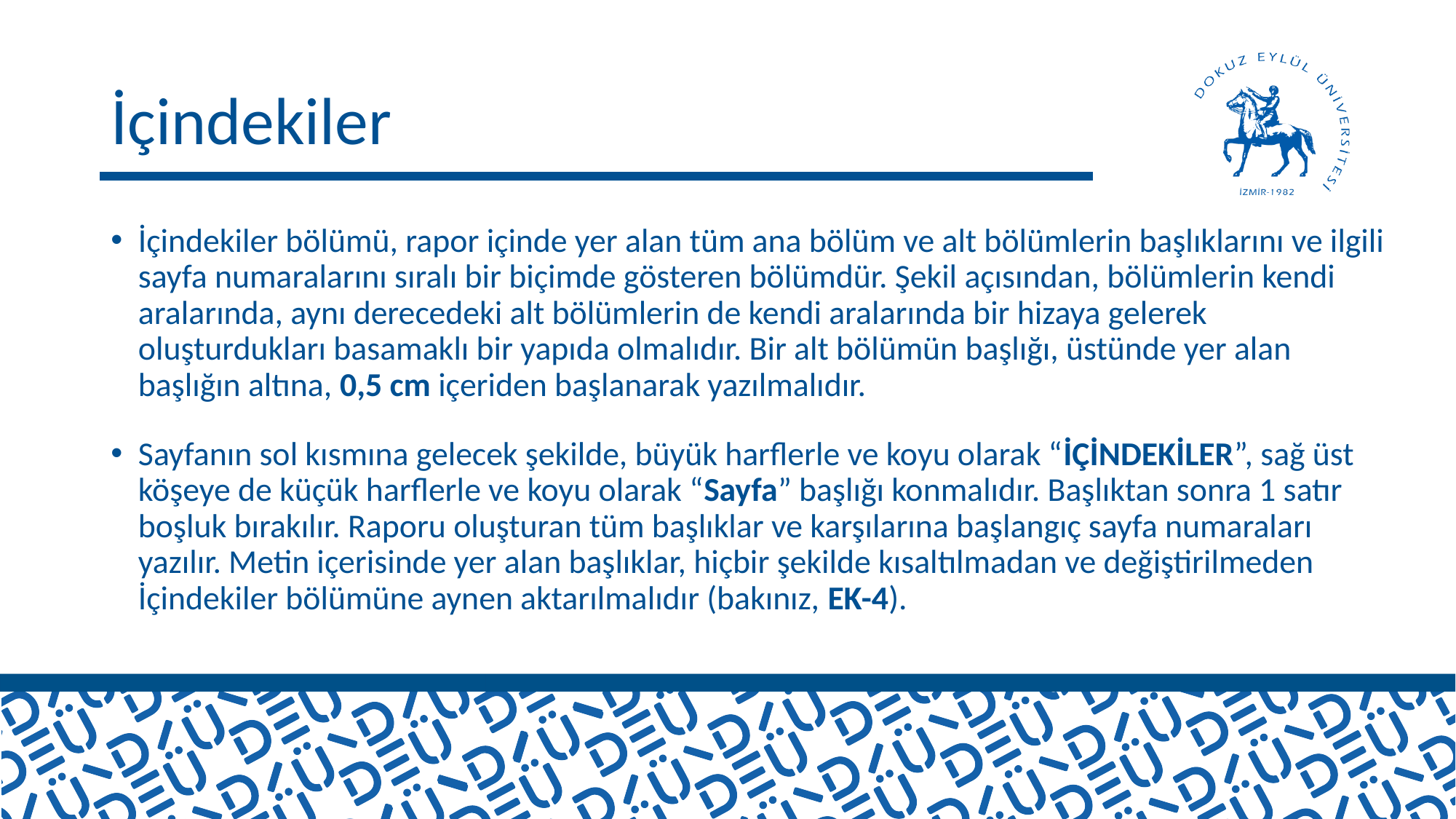

# İçindekiler
İçindekiler bölümü, rapor içinde yer alan tüm ana bölüm ve alt bölümlerin başlıklarını ve ilgili sayfa numaralarını sıralı bir biçimde gösteren bölümdür. Şekil açısından, bölümlerin kendi aralarında, aynı derecedeki alt bölümlerin de kendi aralarında bir hizaya gelerek oluşturdukları basamaklı bir yapıda olmalıdır. Bir alt bölümün başlığı, üstünde yer alan başlığın altına, 0,5 cm içeriden başlanarak yazılmalıdır.
Sayfanın sol kısmına gelecek şekilde, büyük harflerle ve koyu olarak “İÇİNDEKİLER”, sağ üst köşeye de küçük harflerle ve koyu olarak “Sayfa” başlığı konmalıdır. Başlıktan sonra 1 satır boşluk bırakılır. Raporu oluşturan tüm başlıklar ve karşılarına başlangıç sayfa numaraları yazılır. Metin içerisinde yer alan başlıklar, hiçbir şekilde kısaltılmadan ve değiştirilmeden İçindekiler bölümüne aynen aktarılmalıdır (bakınız, EK-4).